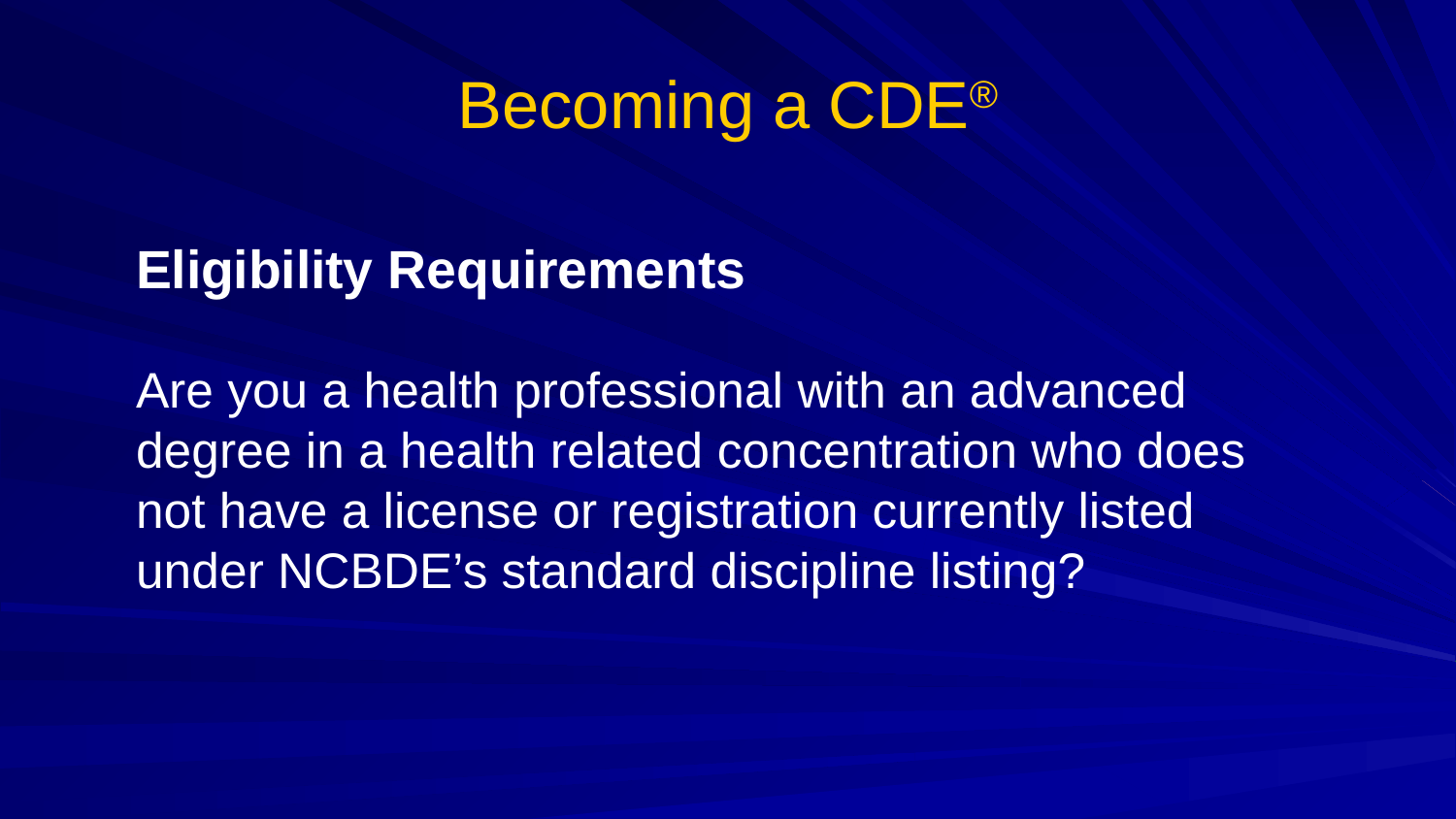

# Becoming a CDE®
Eligibility Requirements

Are you a health professional with an advanced degree in a health related concentration who does not have a license or registration currently listed under NCBDE’s standard discipline listing?